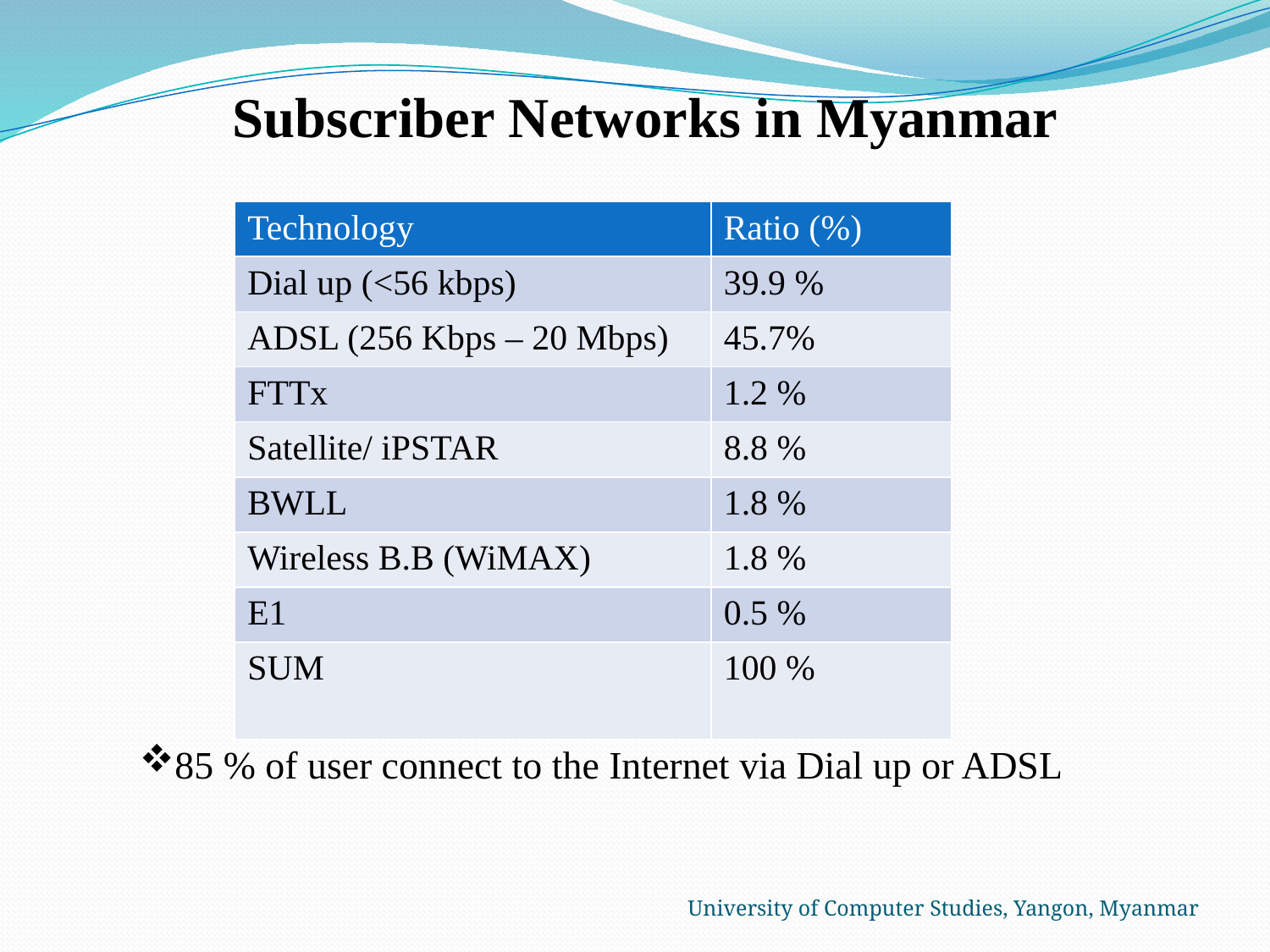

# Subscriber Networks in Myanmar
| Technology | Ratio (%) |
| --- | --- |
| Dial up (<56 kbps) | 39.9 % |
| ADSL (256 Kbps – 20 Mbps) | 45.7% |
| FTTx | 1.2 % |
| Satellite/ iPSTAR | 8.8 % |
| BWLL | 1.8 % |
| Wireless B.B (WiMAX) | 1.8 % |
| E1 | 0.5 % |
| SUM | 100 % |
85 % of user connect to the Internet via Dial up or ADSL
University of Computer Studies, Yangon, Myanmar